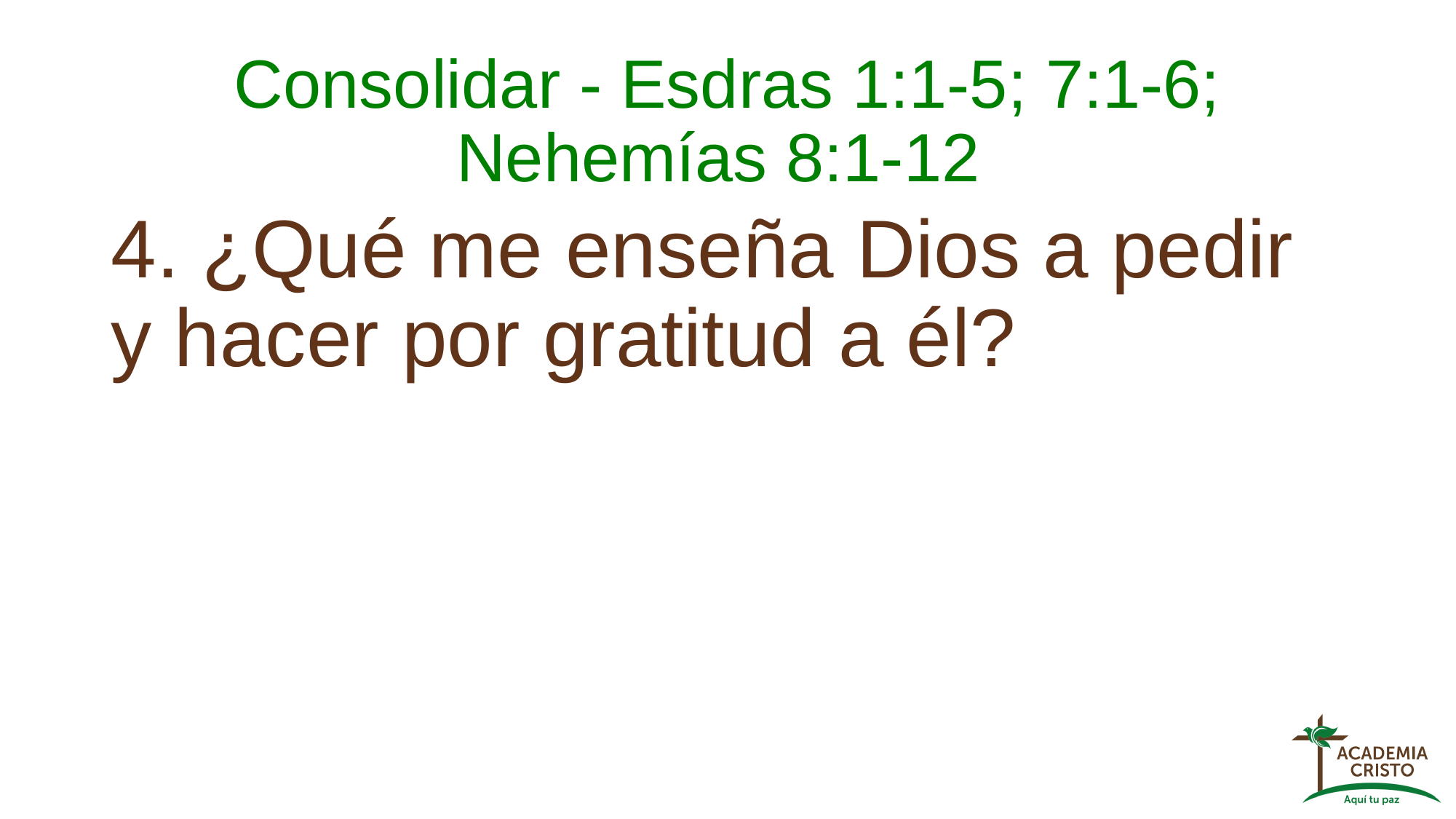

# Consolidar - Esdras 1:1-5; 7:1-6; Nehemías 8:1-12
4. ¿Qué me enseña Dios a pedir y hacer por gratitud a él?